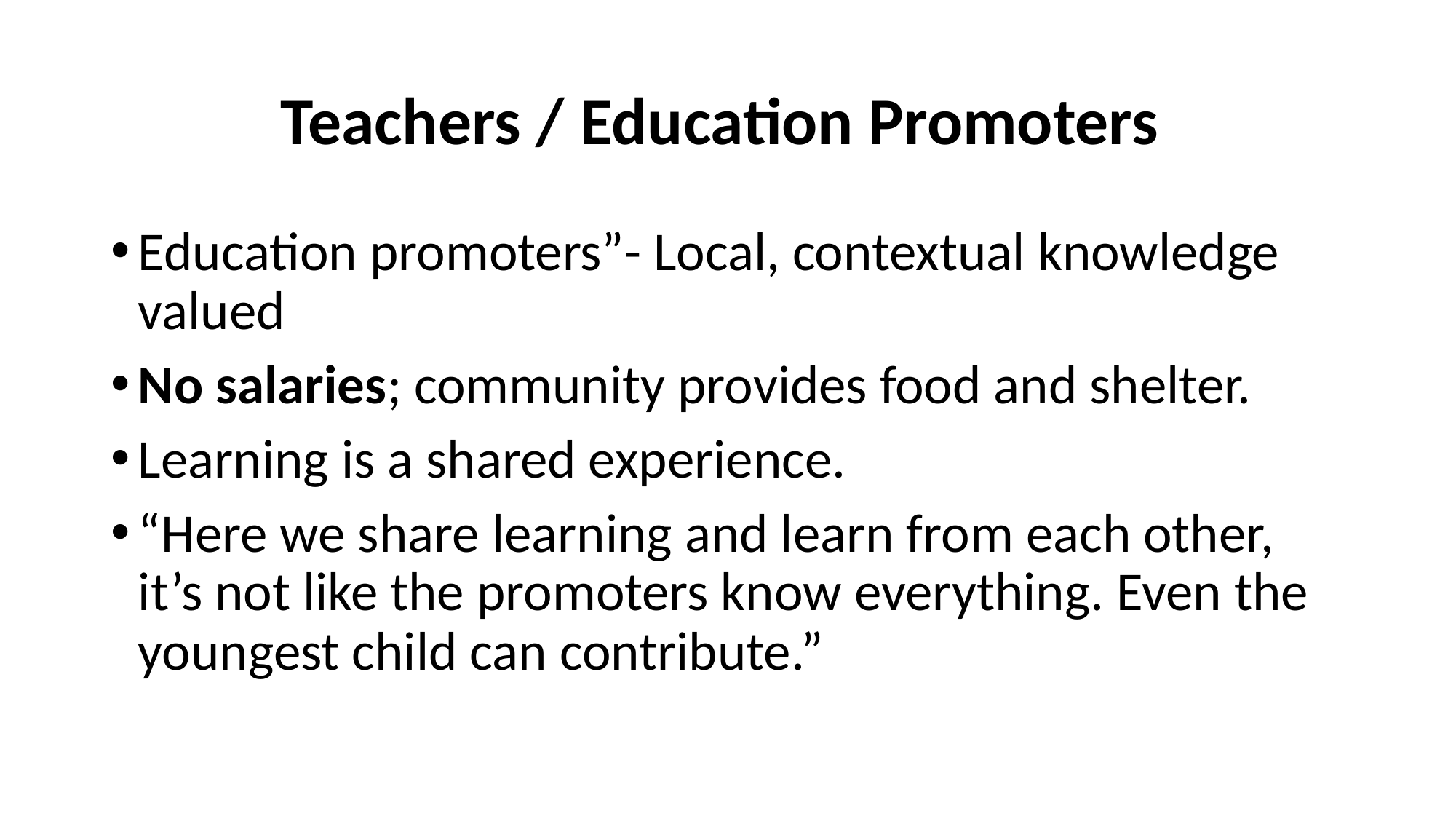

# Teachers / Education Promoters
Education promoters”- Local, contextual knowledge valued
No salaries; community provides food and shelter.
Learning is a shared experience.
“Here we share learning and learn from each other, it’s not like the promoters know everything. Even the youngest child can contribute.”